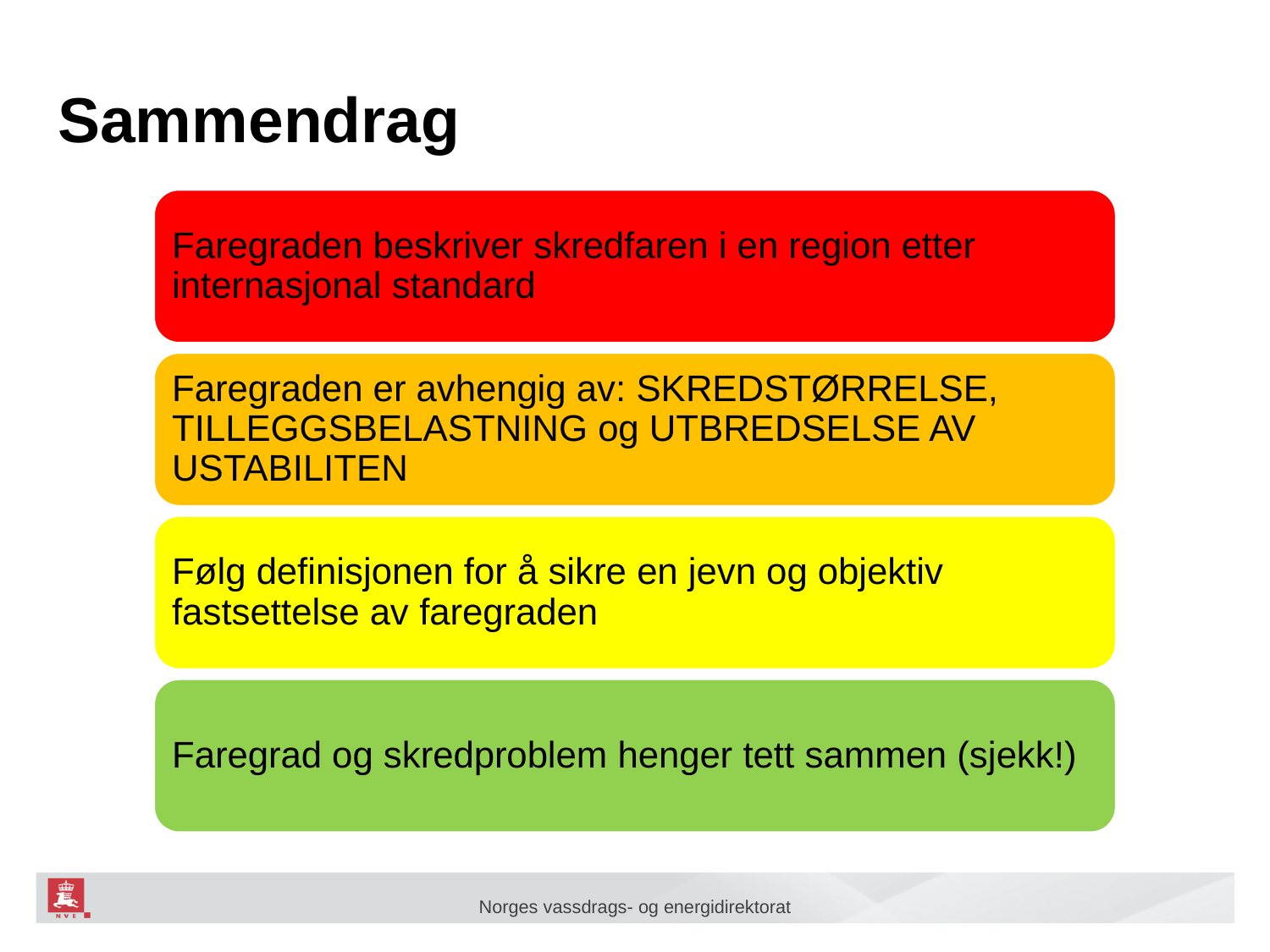

# Sammendrag
Faregraden beskriver skredfaren i en region etter internasjonal standard
Faregraden er avhengig av: SKREDSTØRRELSE, TILLEGGSBELASTNING og UTBREDSELSE AV USTABILITEN
Følg definisjonen for å sikre en jevn og objektiv fastsettelse av faregraden
Faregrad og skredproblem henger tett sammen (sjekk!)